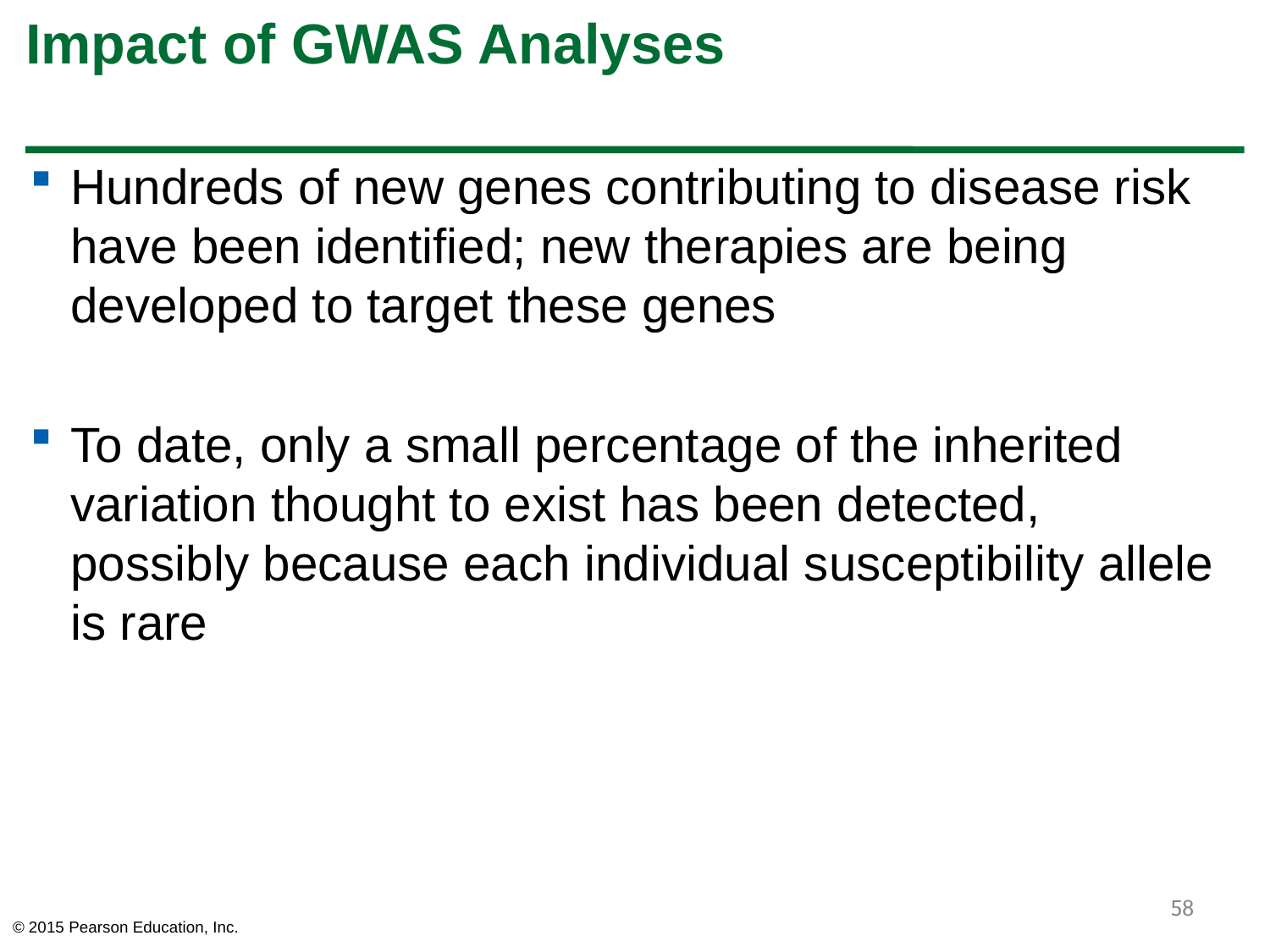

# Impact of GWAS Analyses
Hundreds of new genes contributing to disease risk have been identified; new therapies are being developed to target these genes

To date, only a small percentage of the inherited variation thought to exist has been detected, possibly because each individual susceptibility allele is rare
58
© 2015 Pearson Education, Inc.